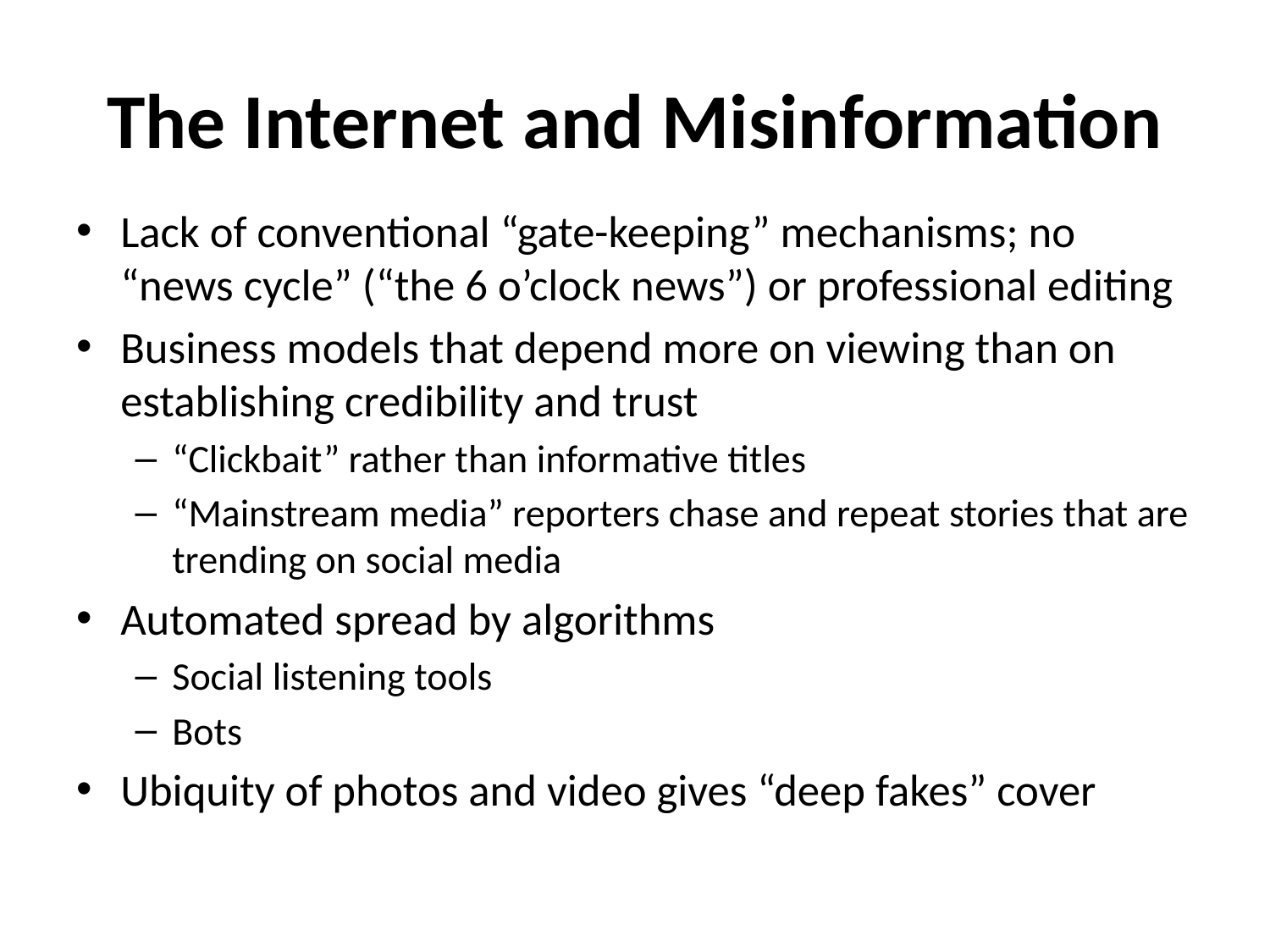

# The Internet and Misinformation
Lack of conventional “gate-keeping” mechanisms; no “news cycle” (“the 6 o’clock news”) or professional editing
Business models that depend more on viewing than on establishing credibility and trust
“Clickbait” rather than informative titles
“Mainstream media” reporters chase and repeat stories that are trending on social media
Automated spread by algorithms
Social listening tools
Bots
Ubiquity of photos and video gives “deep fakes” cover